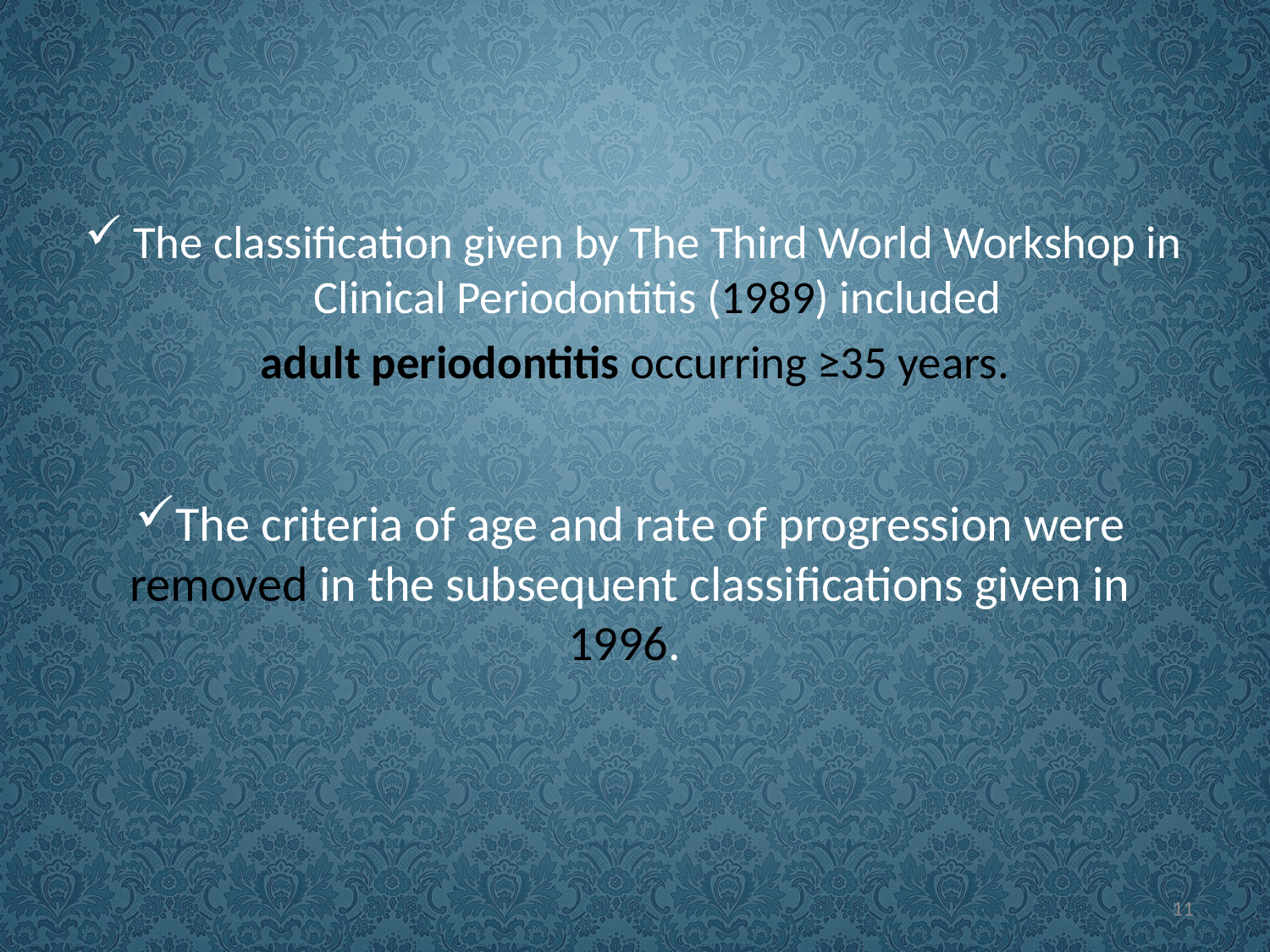

#
The classification given by The Third World Workshop in Clinical Periodontitis (1989) included
 adult periodontitis occurring ≥35 years.

The criteria of age and rate of progression were removed in the subsequent classifications given in 1996.
11